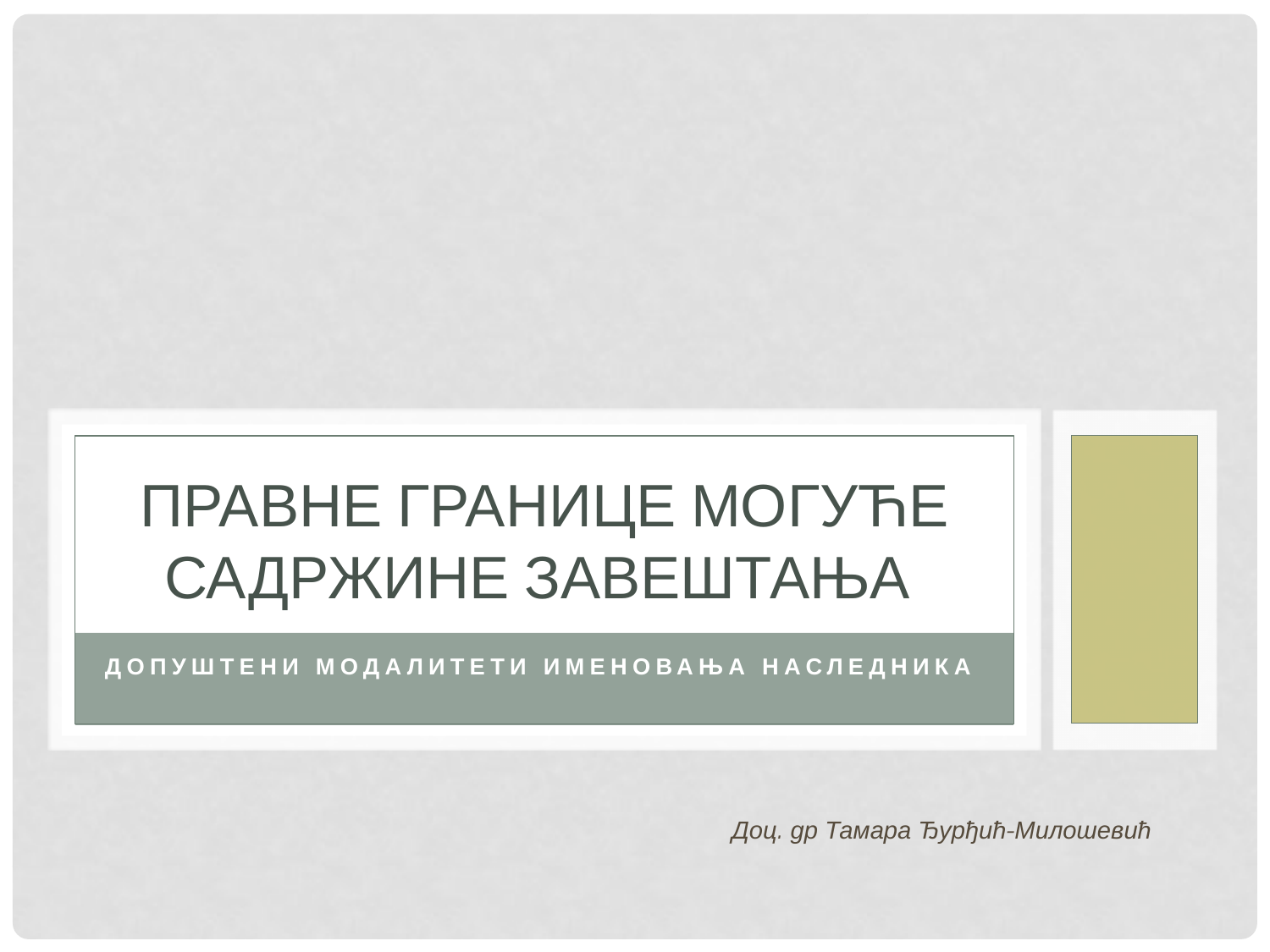

# Правне границе могуће садржине завештања
допуштени модалитети именовања наследника
Доц. др Тамара Ђурђић-Милошевић